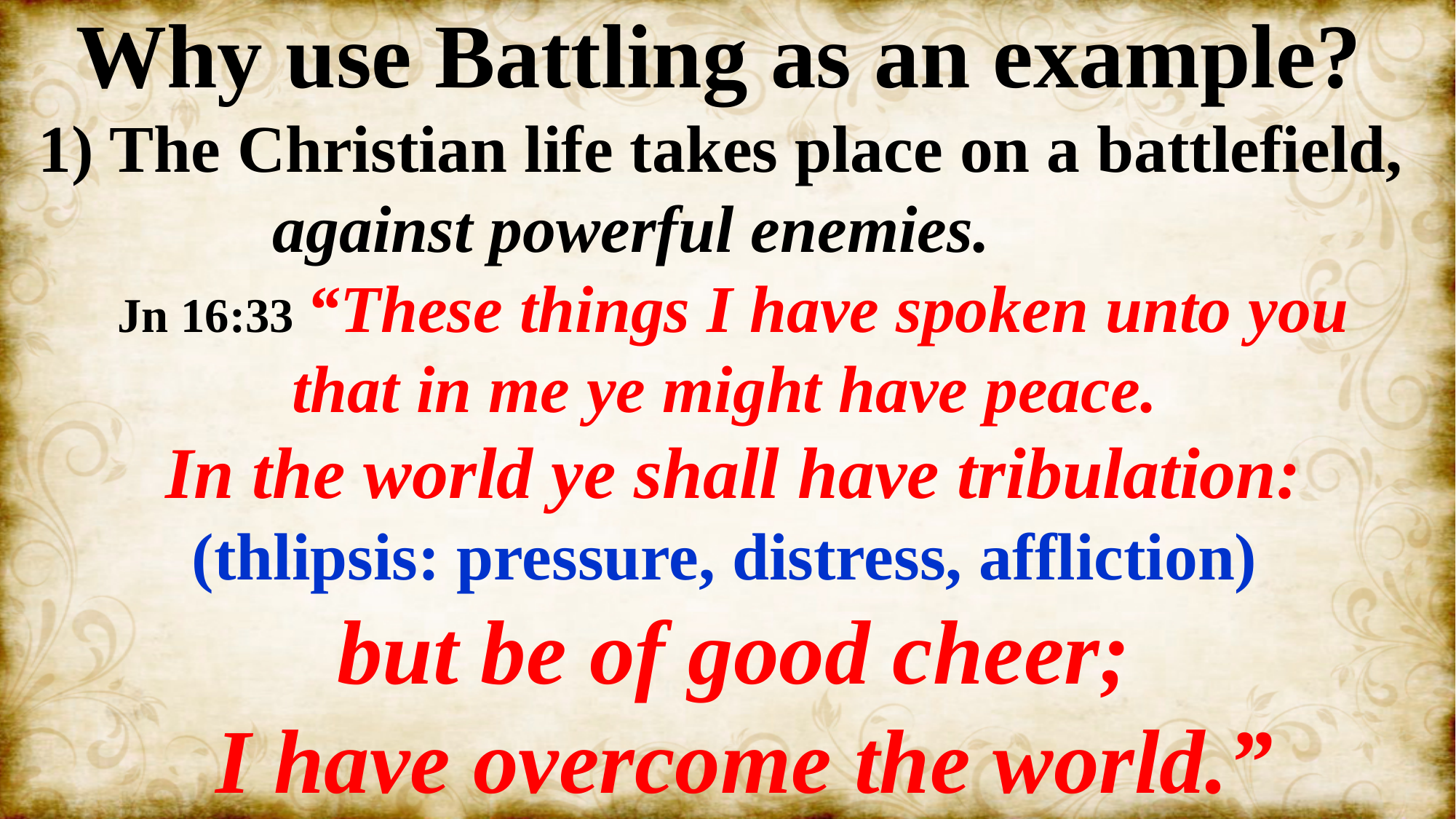

Why use Battling as an example?
 1) The Christian life takes place on a battlefield,
               against powerful enemies.
Jn 16:33 “These things I have spoken unto you
that in me ye might have peace.
In the world ye shall have tribulation:
(thlipsis: pressure, distress, affliction)
but be of good cheer;
 I have overcome the world.”